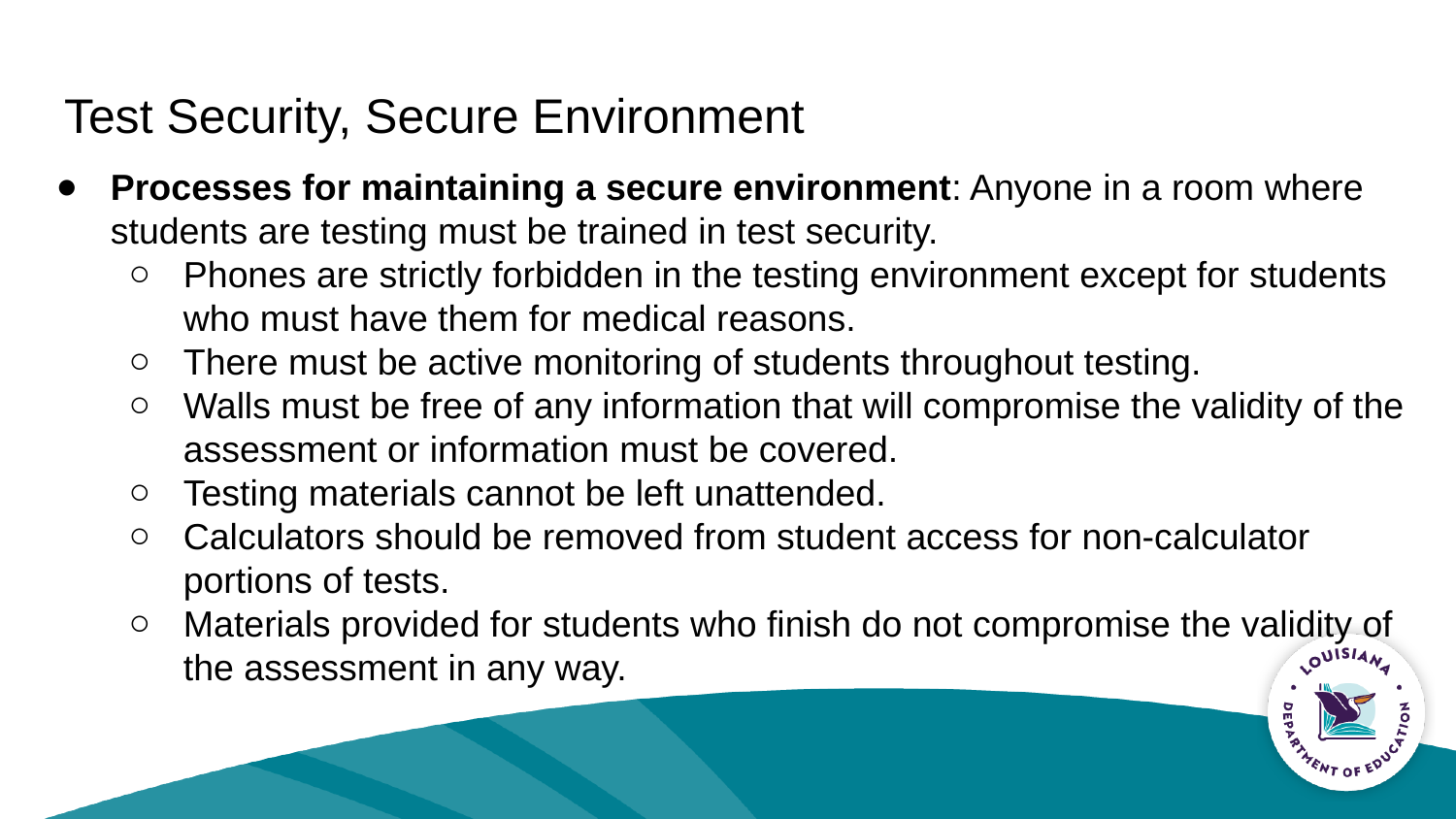

# Test Security, Secure Environment
Processes for maintaining a secure environment: Anyone in a room where students are testing must be trained in test security.
Phones are strictly forbidden in the testing environment except for students who must have them for medical reasons.
There must be active monitoring of students throughout testing.
Walls must be free of any information that will compromise the validity of the assessment or information must be covered.
Testing materials cannot be left unattended.
Calculators should be removed from student access for non-calculator portions of tests.
Materials provided for students who finish do not compromise the validity of the assessment in any way.